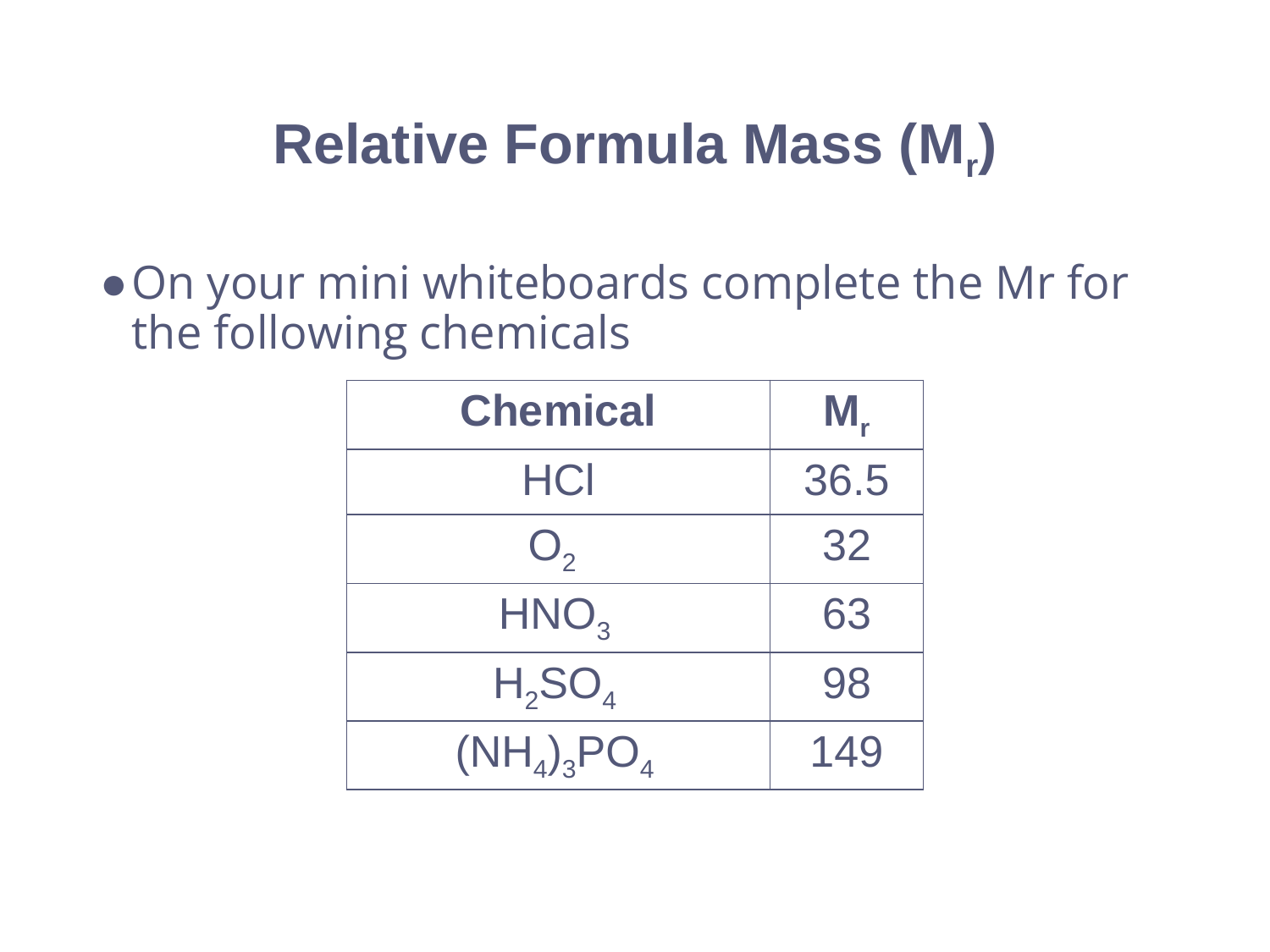

# Relative Formula Mass (Mr)
On your mini whiteboards complete the Mr for the following chemicals
| Chemical | Mr |
| --- | --- |
| HCl | 36.5 |
| O2 | 32 |
| HNO3 | 63 |
| H2SO4 | 98 |
| (NH4)3PO4 | 149 |